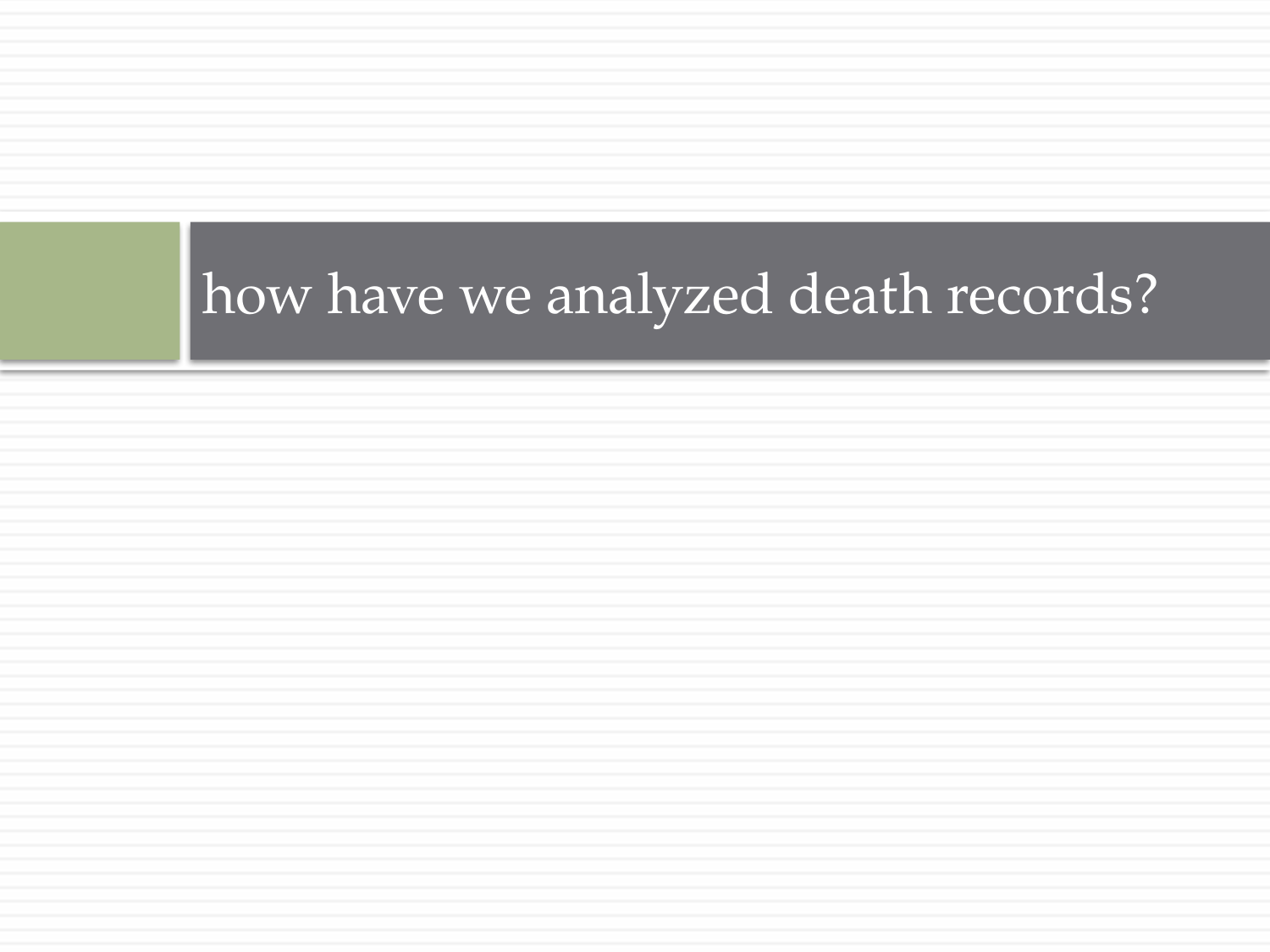

# how have we analyzed death records?